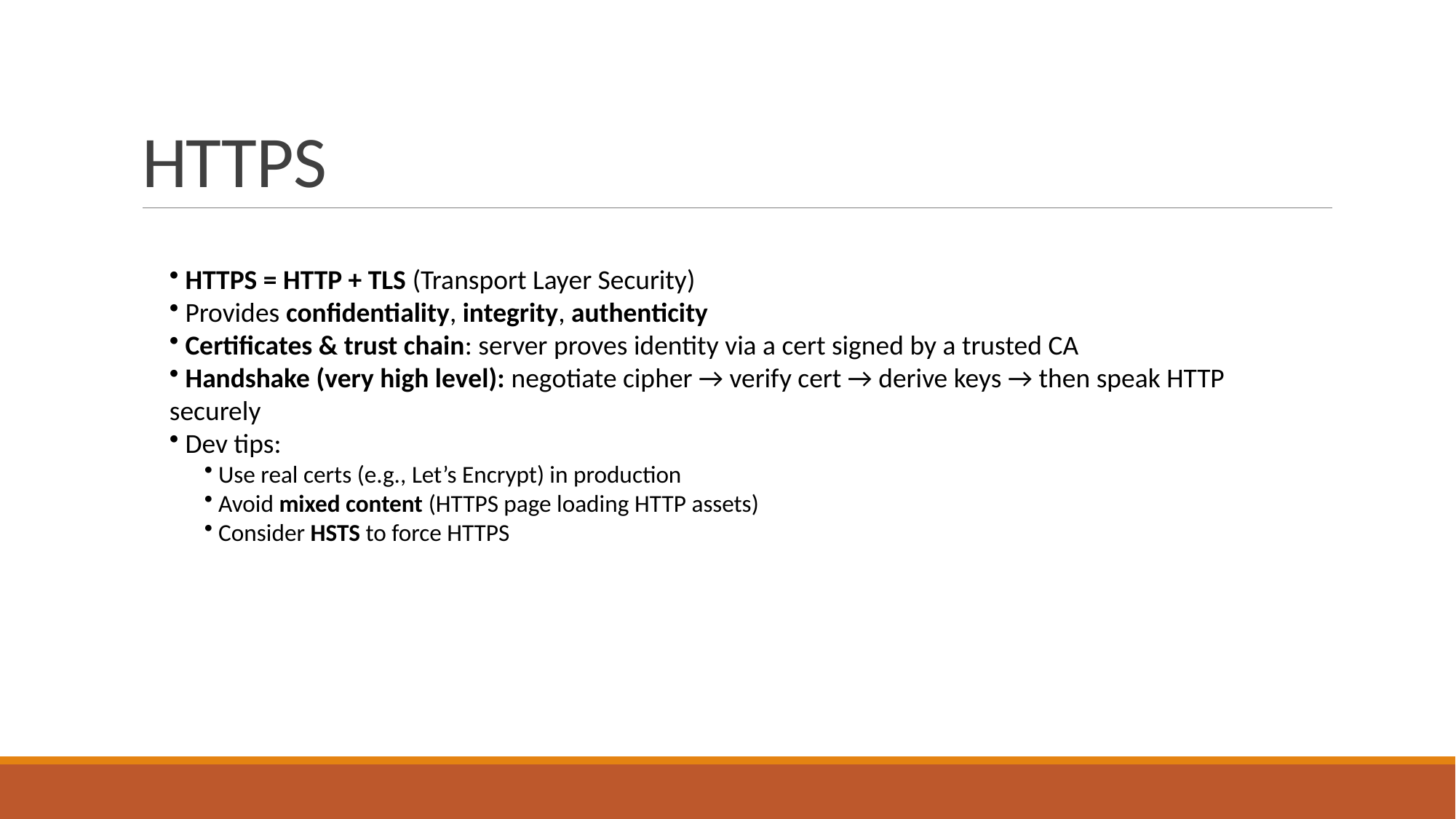

# HTTPS
 HTTPS = HTTP + TLS (Transport Layer Security)
 Provides confidentiality, integrity, authenticity
 Certificates & trust chain: server proves identity via a cert signed by a trusted CA
 Handshake (very high level): negotiate cipher → verify cert → derive keys → then speak HTTP securely
 Dev tips:
 Use real certs (e.g., Let’s Encrypt) in production
 Avoid mixed content (HTTPS page loading HTTP assets)
 Consider HSTS to force HTTPS